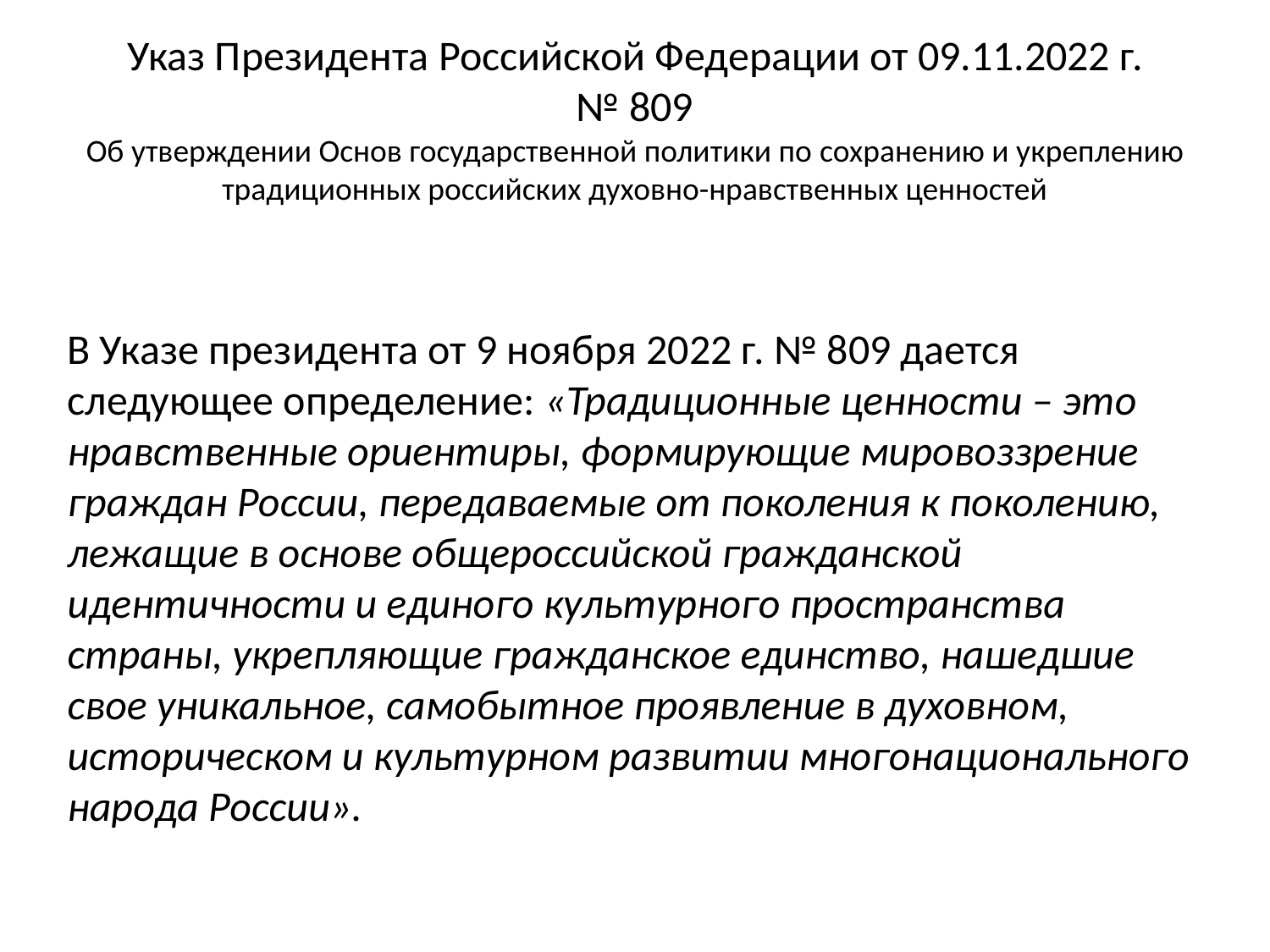

# Указ Президента Российской Федерации от 09.11.2022 г. № 809 Об утверждении Основ государственной политики по сохранению и укреплению традиционных российских духовно-нравственных ценностей
В Указе президента от 9 ноября 2022 г. № 809 дается следующее определение: «Традиционные ценности – это нравственные ориентиры, формирующие мировоззрение граждан России, передаваемые от поколения к поколению, лежащие в основе общероссийской гражданской идентичности и единого культурного пространства страны, укрепляющие гражданское единство, нашедшие свое уникальное, самобытное проявление в духовном, историческом и культурном развитии многонационального народа России».